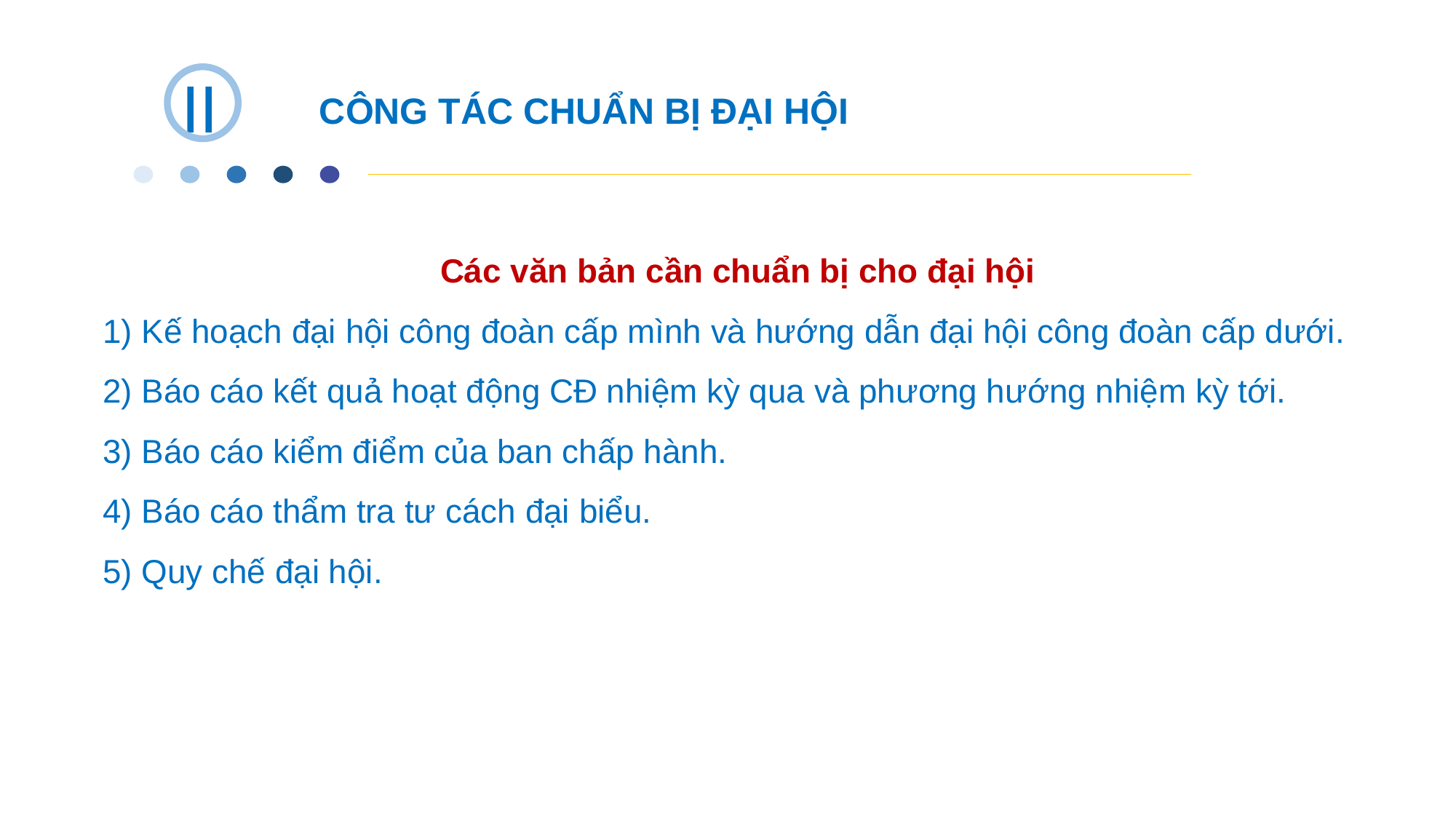

II

CÔNG TÁC CHUẨN BỊ ĐẠI HỘI

Các văn bản cần chuẩn bị cho đại hội
1) Kế hoạch đại hội công đoàn cấp mình và hướng dẫn đại hội công đoàn cấp dưới.
2) Báo cáo kết quả hoạt động CĐ nhiệm kỳ qua và phương hướng nhiệm kỳ tới.
3) Báo cáo kiểm điểm của ban chấp hành.
4) Báo cáo thẩm tra tư cách đại biểu.
5) Quy chế đại hội.